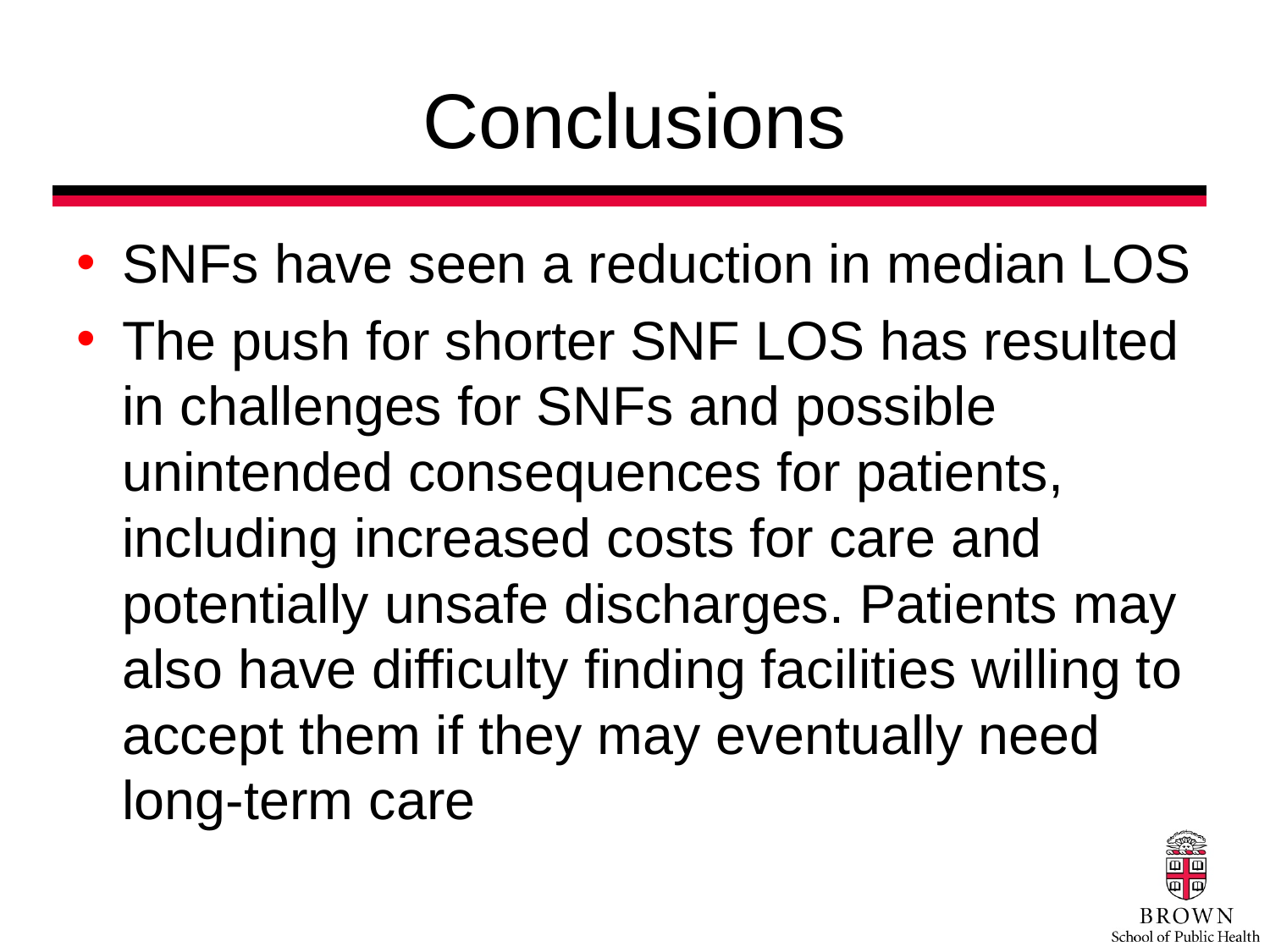

# Conclusions
SNFs have seen a reduction in median LOS
The push for shorter SNF LOS has resulted in challenges for SNFs and possible unintended consequences for patients, including increased costs for care and potentially unsafe discharges. Patients may also have difficulty finding facilities willing to accept them if they may eventually need long-term care